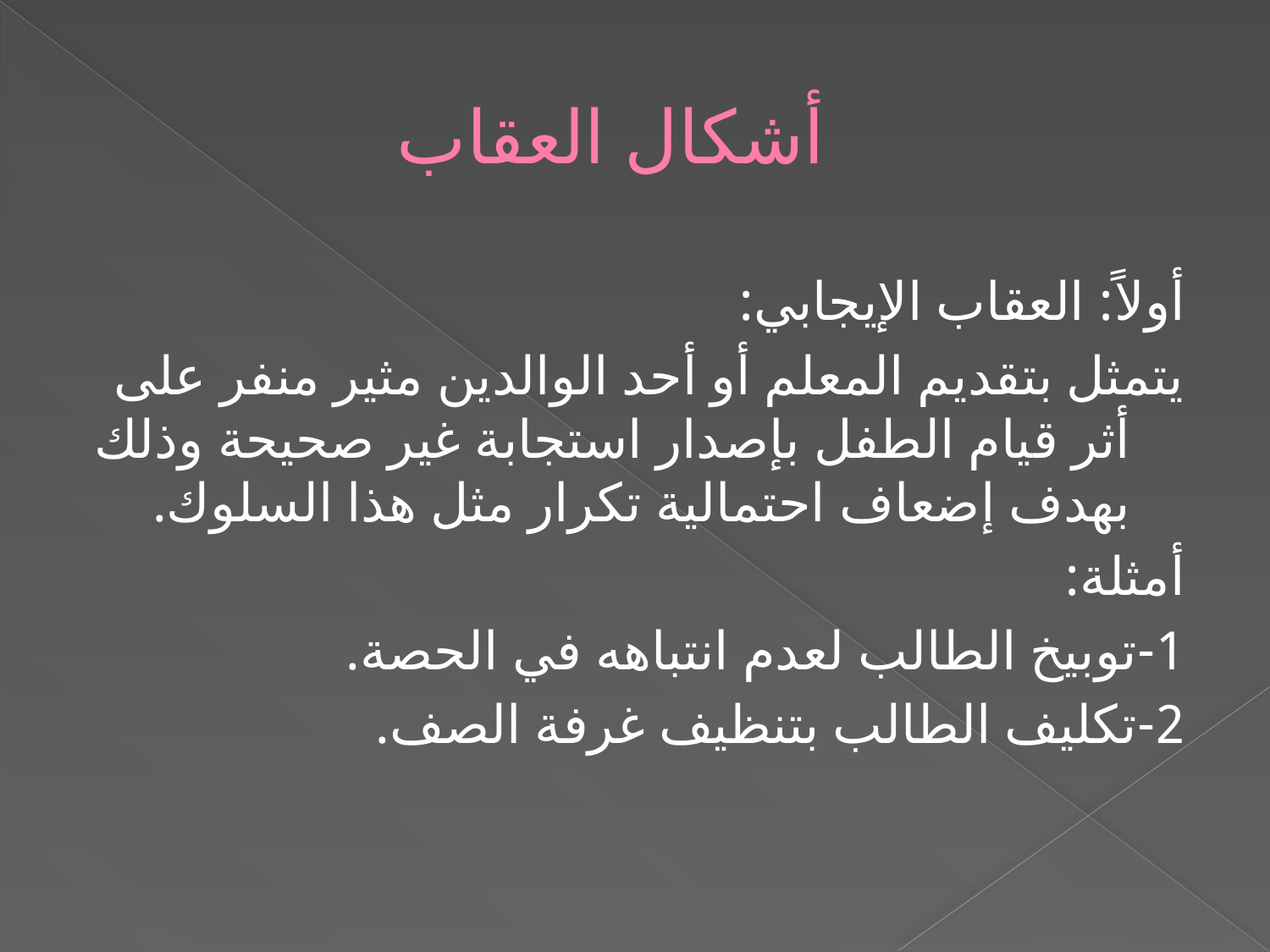

# أشكال العقاب
أولاً: العقاب الإيجابي:
يتمثل بتقديم المعلم أو أحد الوالدين مثير منفر على أثر قيام الطفل بإصدار استجابة غير صحيحة وذلك بهدف إضعاف احتمالية تكرار مثل هذا السلوك.
أمثلة:
1-توبيخ الطالب لعدم انتباهه في الحصة.
2-تكليف الطالب بتنظيف غرفة الصف.